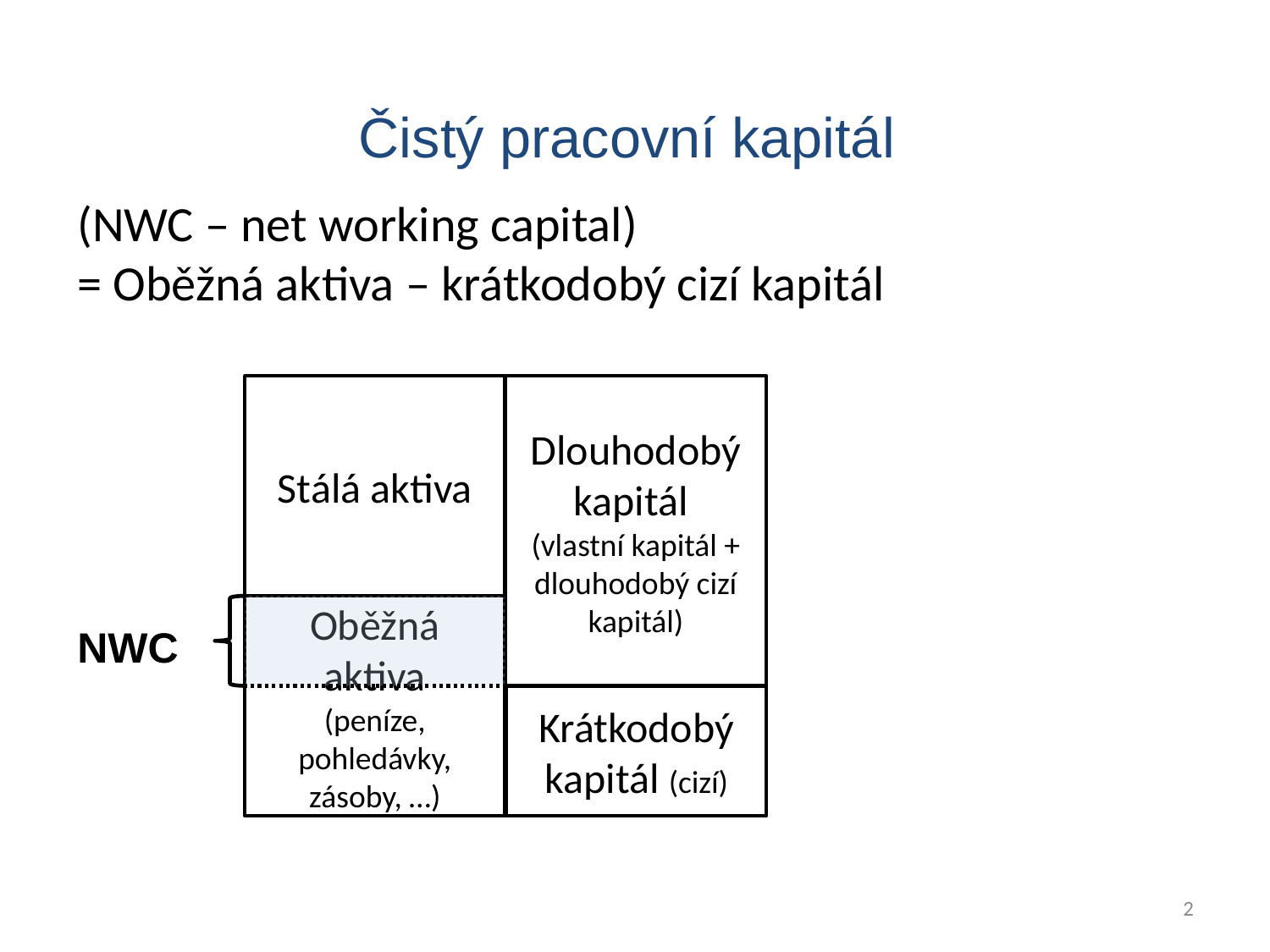

Čistý pracovní kapitál
(NWC – net working capital)
= Oběžná aktiva – krátkodobý cizí kapitál

Stálá aktiva
Dlouhodobý kapitál
(vlastní kapitál + dlouhodobý cizí kapitál)

Oběžná aktiva
(peníze, pohledávky, zásoby, …)

NWC
Krátkodobý kapitál (cizí)
2